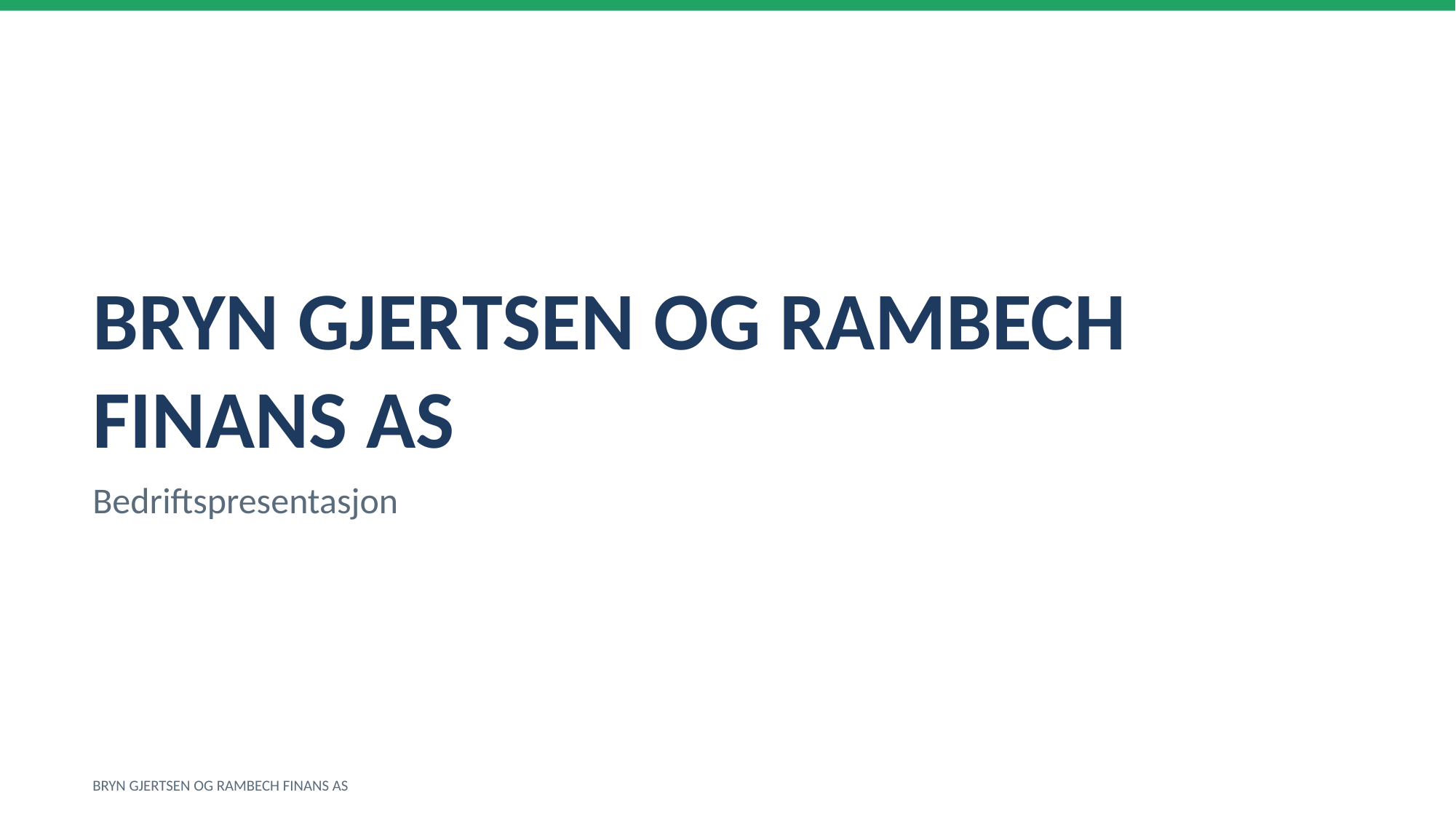

BRYN GJERTSEN OG RAMBECH FINANS AS
Bedriftspresentasjon
BRYN GJERTSEN OG RAMBECH FINANS AS